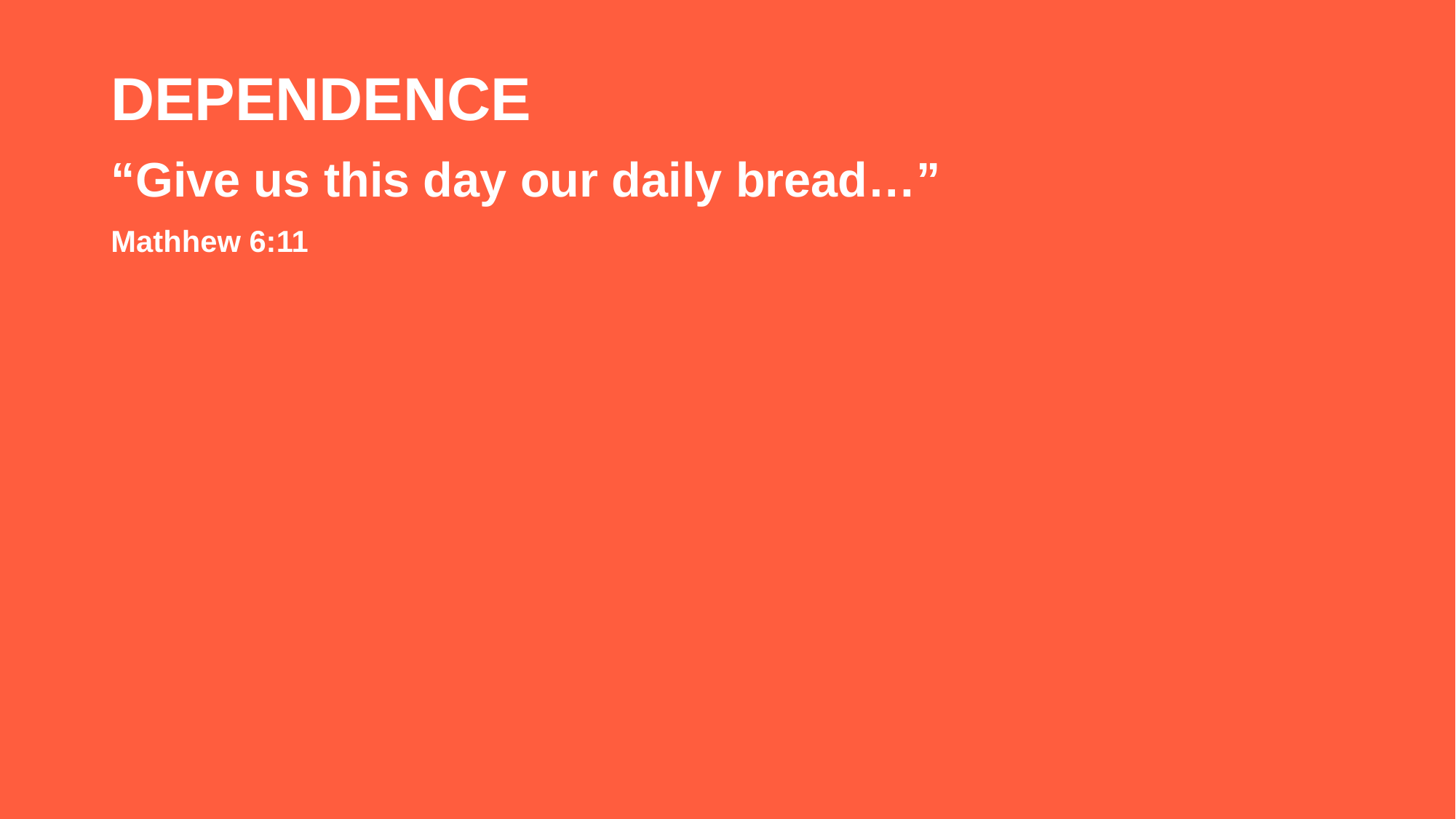

DEPENDENCE
“Give us this day our daily bread…”
Mathhew 6:11